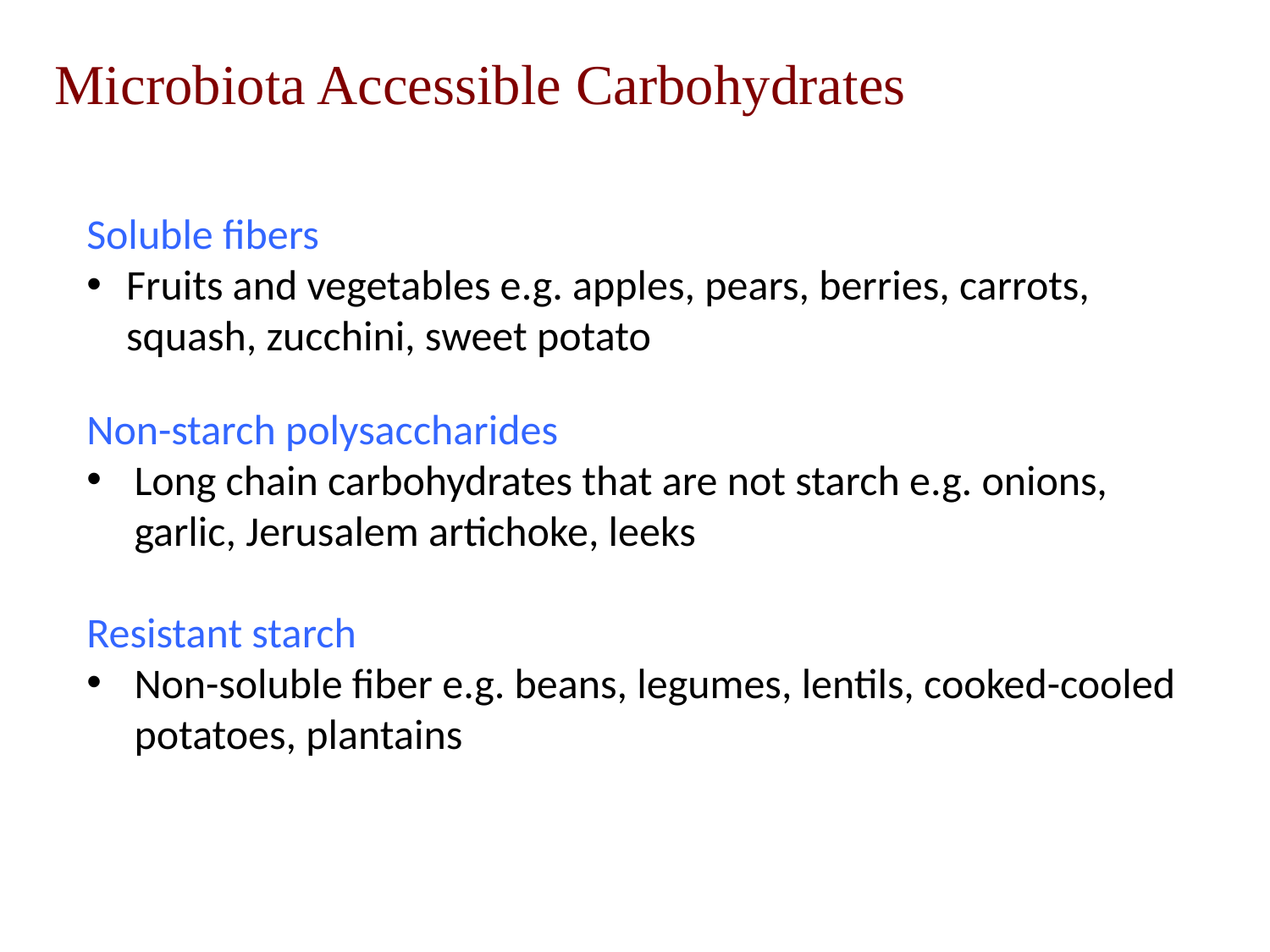

Microbiota Accessible Carbohydrates
Soluble fibers
Fruits and vegetables e.g. apples, pears, berries, carrots, squash, zucchini, sweet potato

Non-starch polysaccharides
Long chain carbohydrates that are not starch e.g. onions, garlic, Jerusalem artichoke, leeks

Resistant starch
Non-soluble fiber e.g. beans, legumes, lentils, cooked-cooled potatoes, plantains